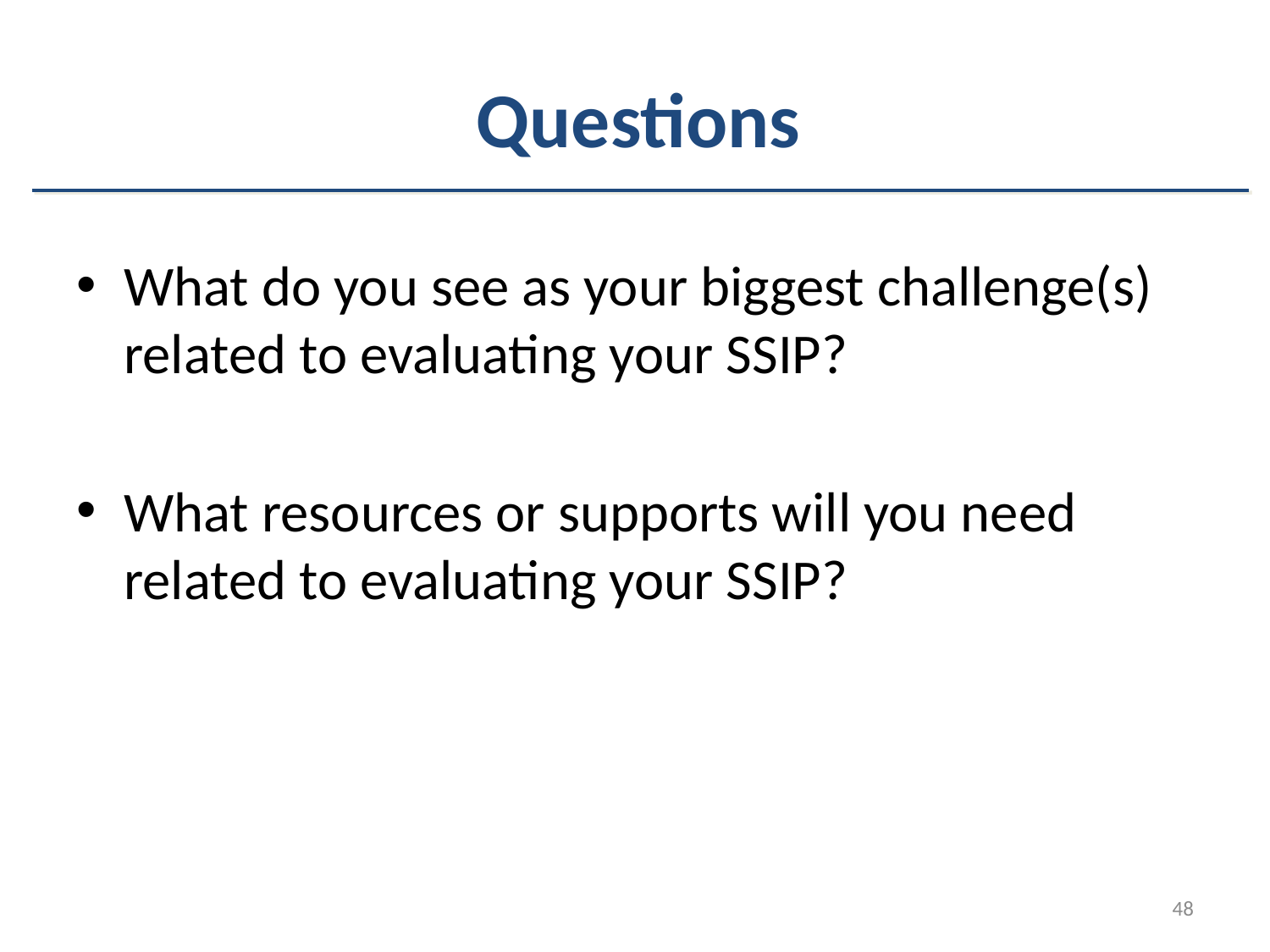

# Questions
What do you see as your biggest challenge(s) related to evaluating your SSIP?

What resources or supports will you need related to evaluating your SSIP?
48